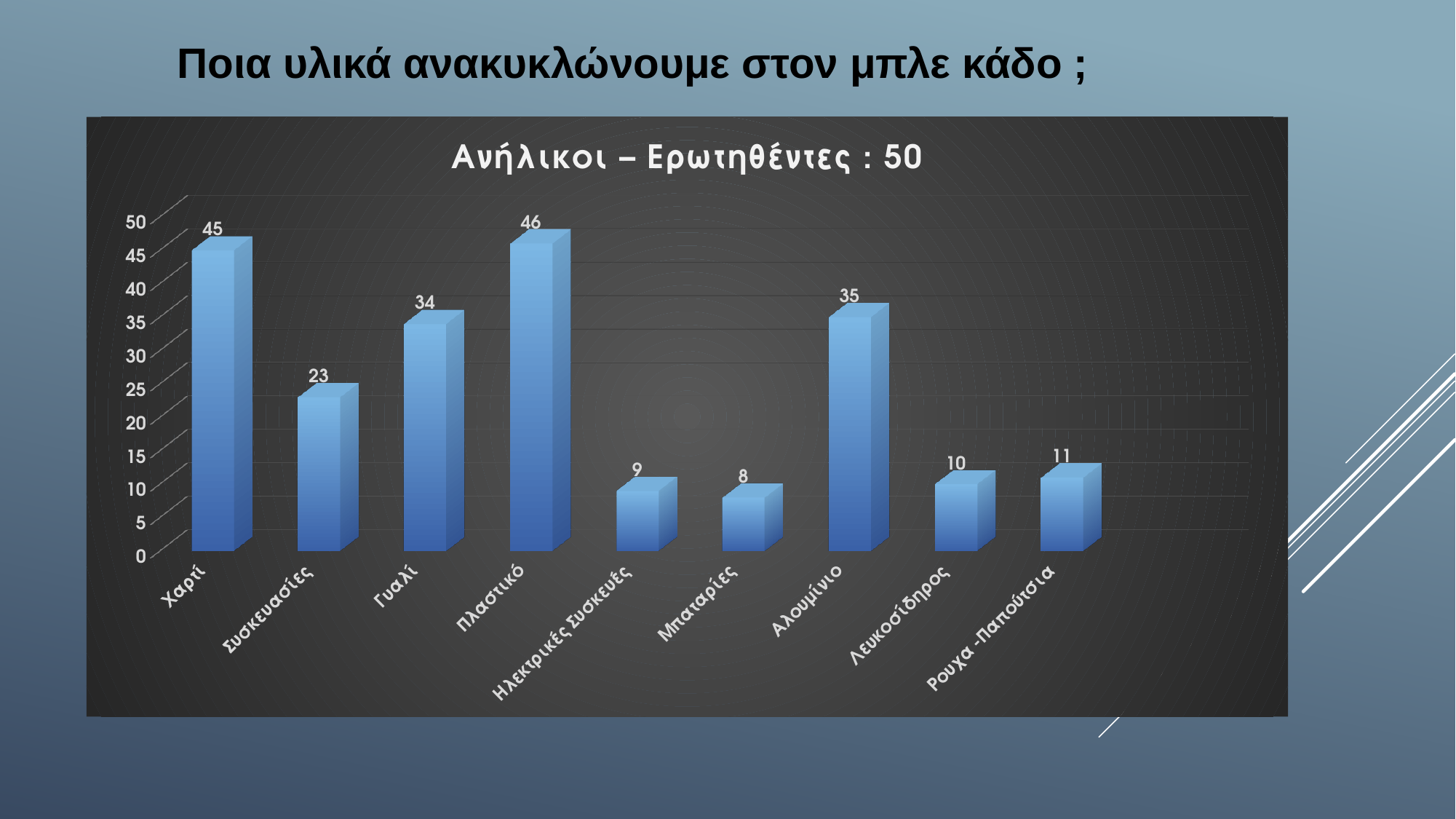

Ποια υλικά ανακυκλώνουμε στον μπλε κάδο ;

[unsupported chart]